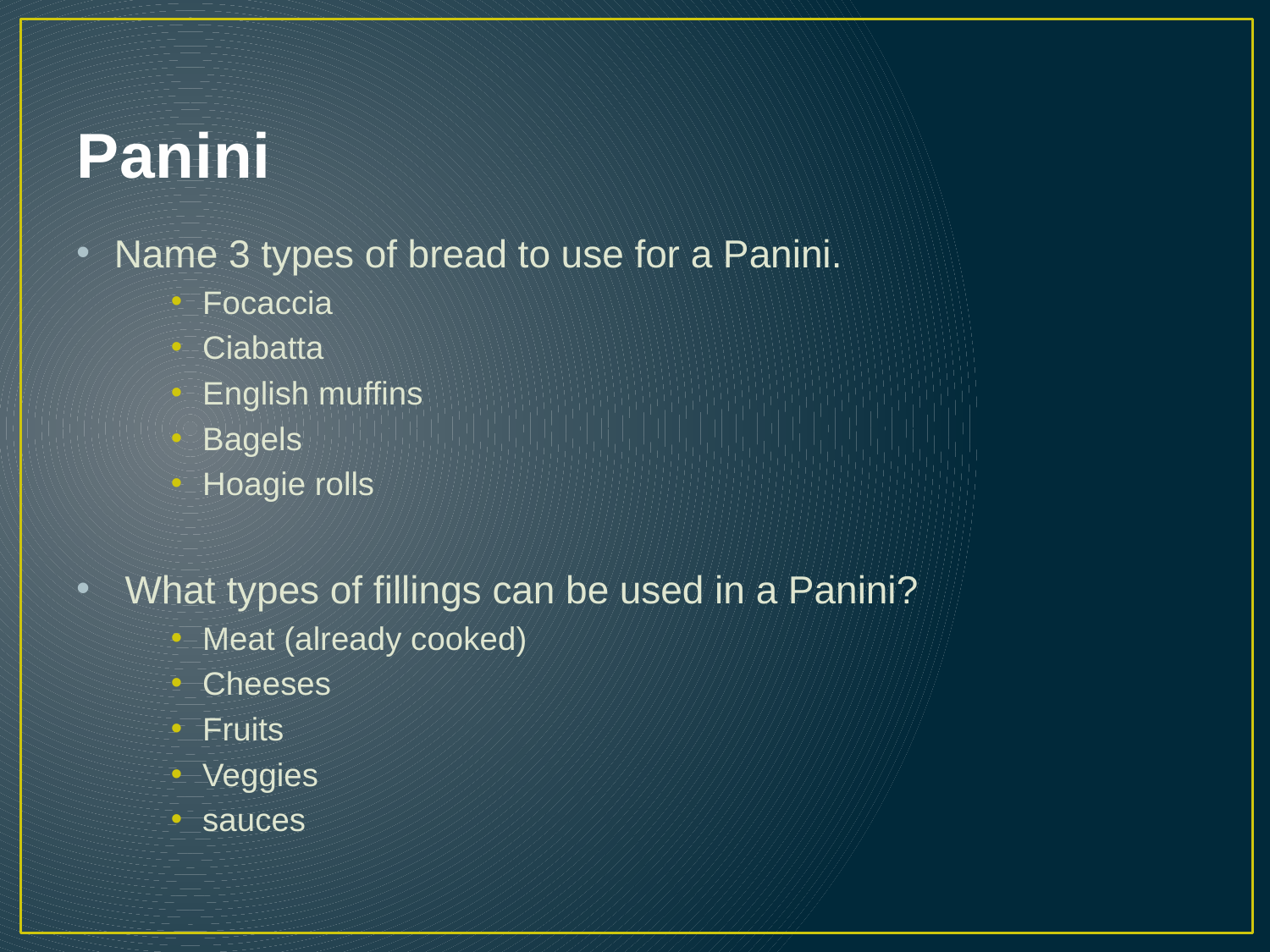

# Panini
Name 3 types of bread to use for a Panini.
Focaccia
Ciabatta
English muffins
Bagels
Hoagie rolls

 What types of fillings can be used in a Panini?
Meat (already cooked)
Cheeses
Fruits
Veggies
sauces